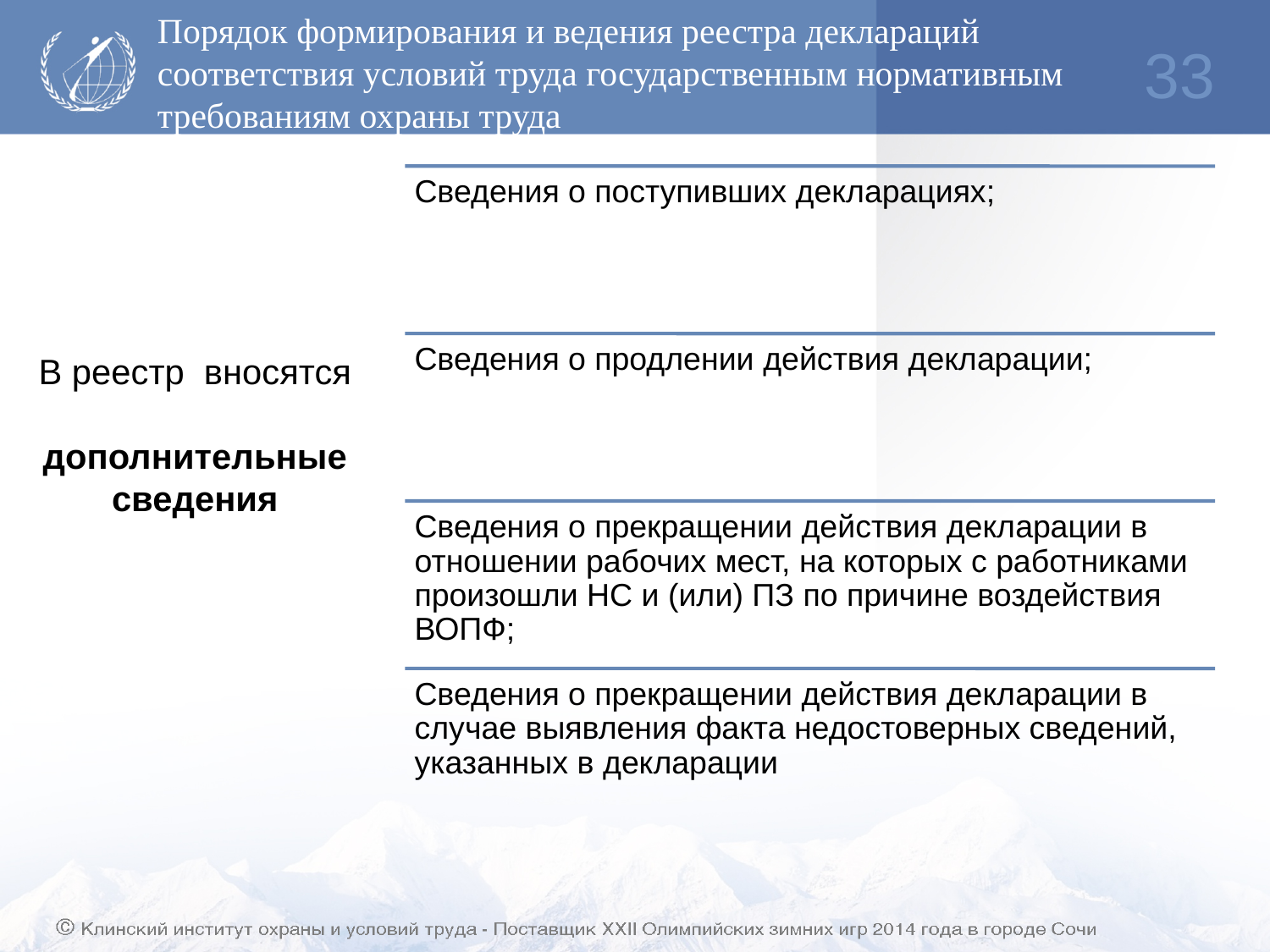

Порядок формирования и ведения реестра деклараций соответствия условий труда государственным нормативным требованиям охраны труда
33
Сведения о поступивших декларациях;
Сведения о продлении действия декларации;
Сведения о прекращении действия декларации в отношении рабочих мест, на которых с работниками произошли НС и (или) ПЗ по причине воздействия ВОПФ;
Сведения о прекращении действия декларации в случае выявления факта недостоверных сведений, указанных в декларации
В реестр  вносятся

дополнительные
сведения